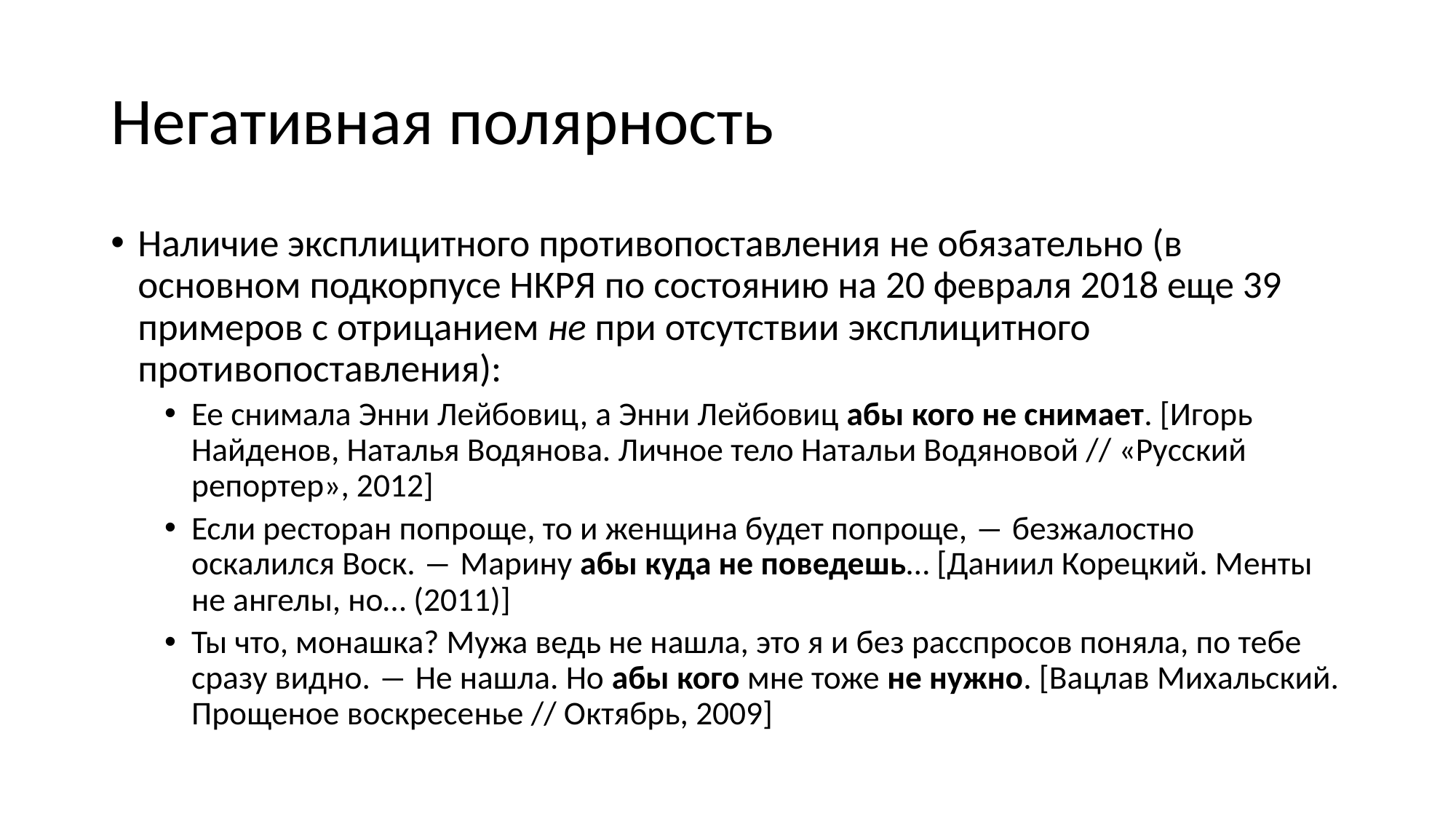

# Негативная полярность
Наличие эксплицитного противопоставления не обязательно (в основном подкорпусе НКРЯ по состоянию на 20 февраля 2018 еще 39 примеров с отрицанием не при отсутствии эксплицитного противопоставления):
Ее снимала Энни Лейбовиц, а Энни Лейбовиц абы кого не снимает. [Игорь Найденов, Наталья Водянова. Личное тело Натальи Водяновой // «Русский репортер», 2012]
Если ресторан попроще, то и женщина будет попроще, ― безжалостно оскалился Воск. ― Марину абы куда не поведешь… [Даниил Корецкий. Менты не ангелы, но… (2011)]
Ты что, монашка? Мужа ведь не нашла, это я и без расспросов поняла, по тебе сразу видно. ― Не нашла. Но абы кого мне тоже не нужно. [Вацлав Михальский. Прощеное воскресенье // Октябрь, 2009]